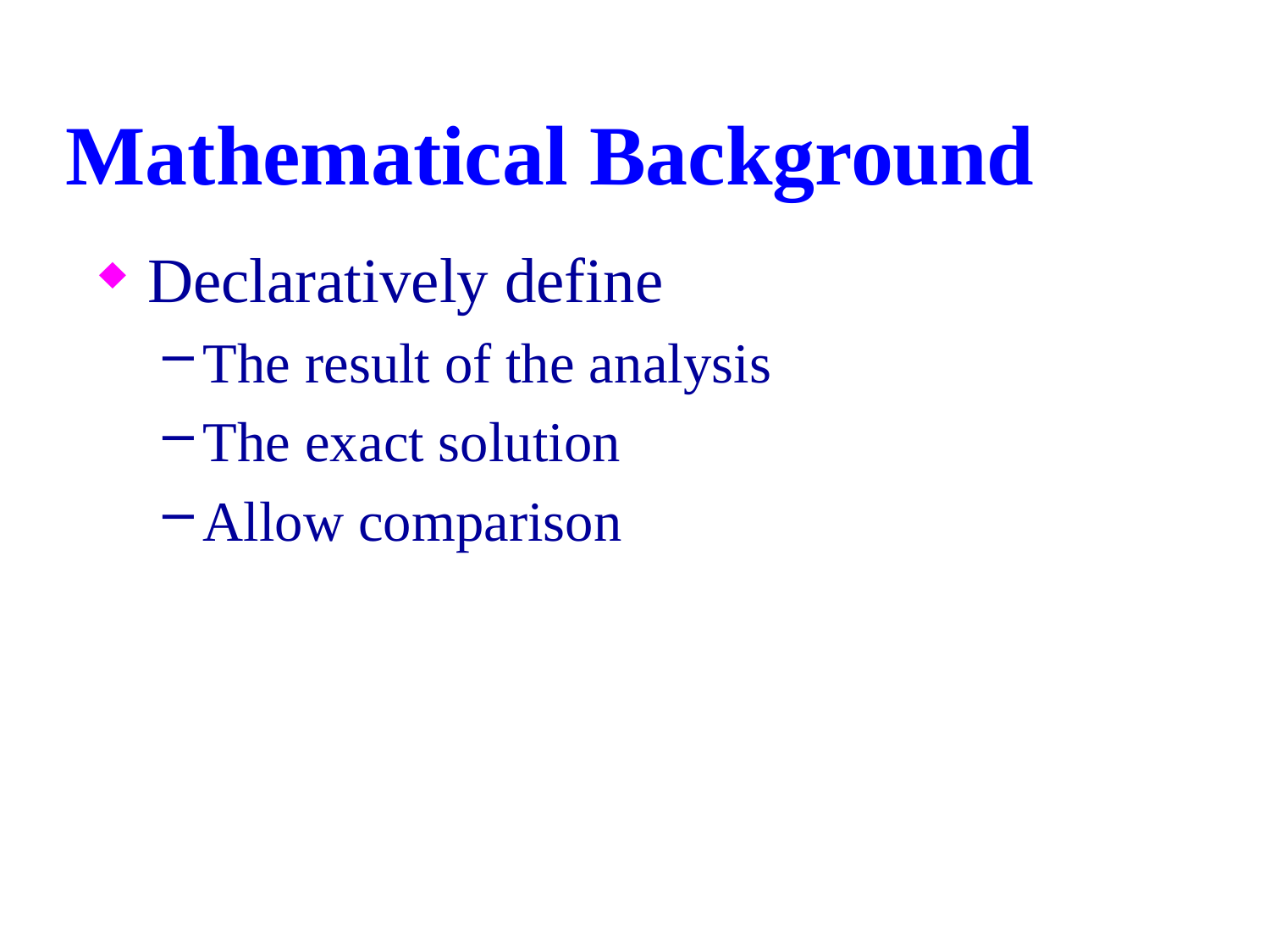

# Mathematical Background
Declaratively define
The result of the analysis
The exact solution
Allow comparison